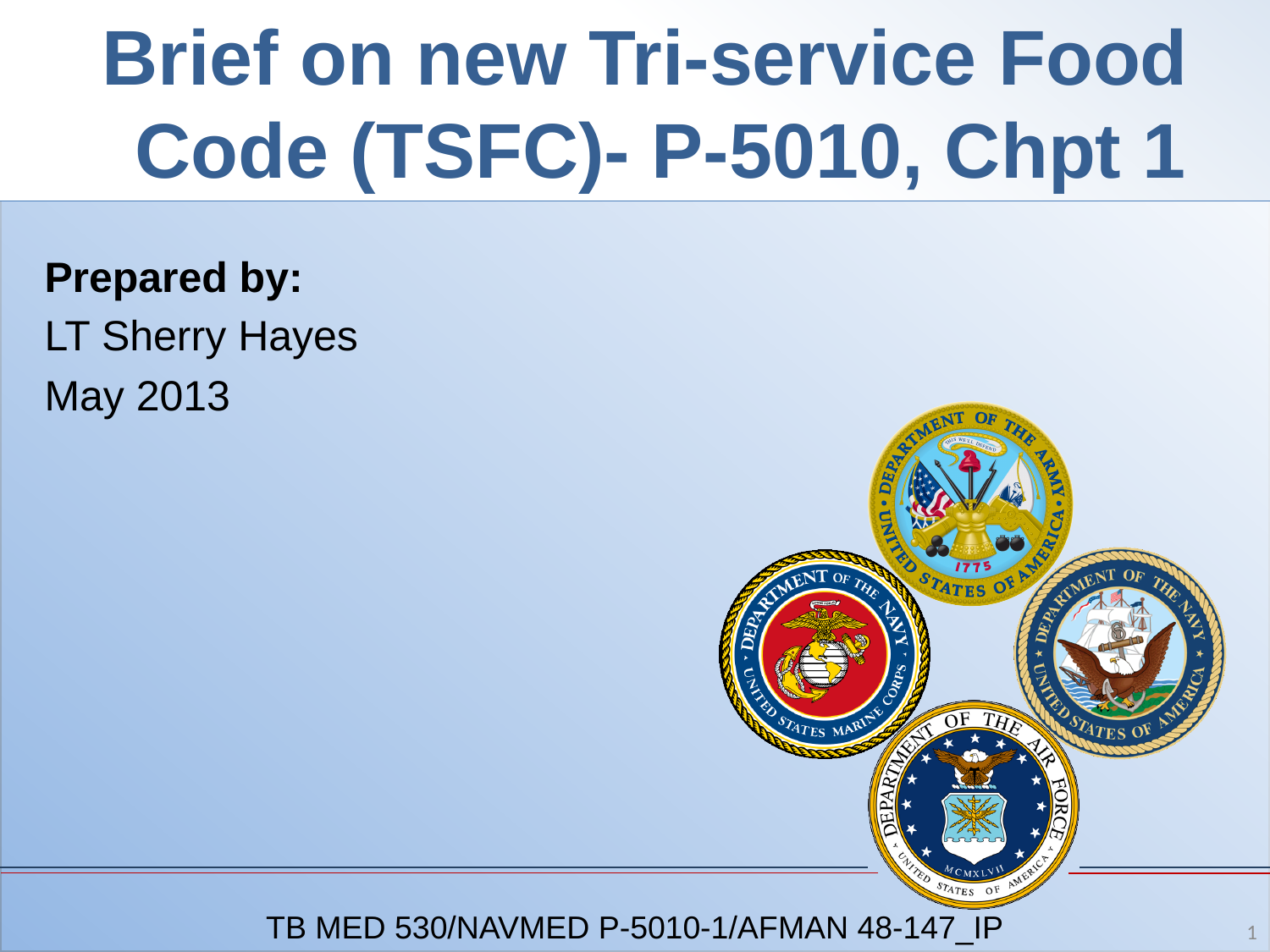

# Brief on new Tri-service Food Code (TSFC)- P-5010, Chpt 1
Prepared by:
LT Sherry Hayes
May 2013
TB MED 530/NAVMED P-5010-1/AFMAN 48-147_IP
1